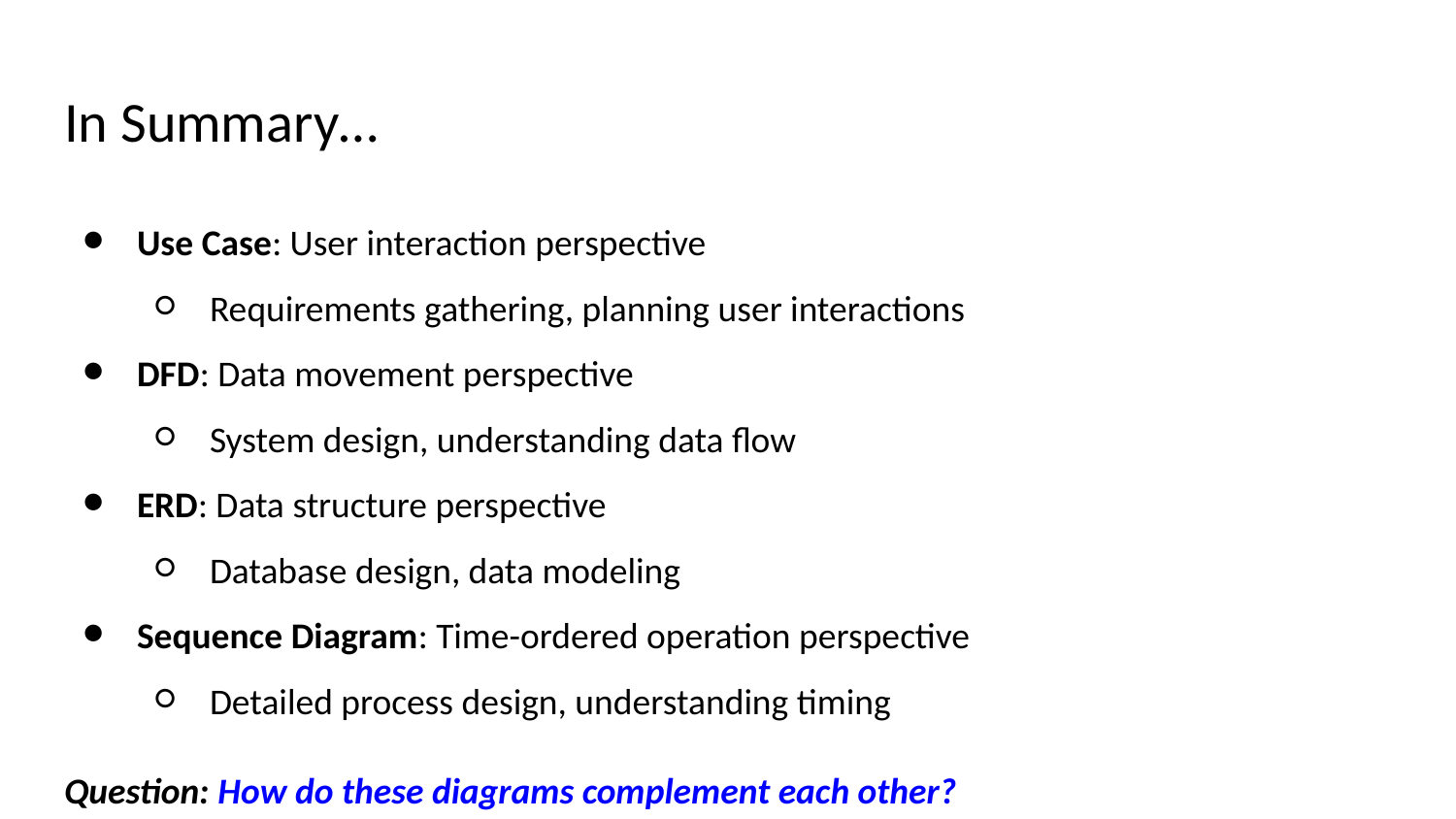

# In Summary…
Use Case: User interaction perspective
Requirements gathering, planning user interactions
DFD: Data movement perspective
System design, understanding data flow
ERD: Data structure perspective
Database design, data modeling
Sequence Diagram: Time-ordered operation perspective
Detailed process design, understanding timing
Question: How do these diagrams complement each other?